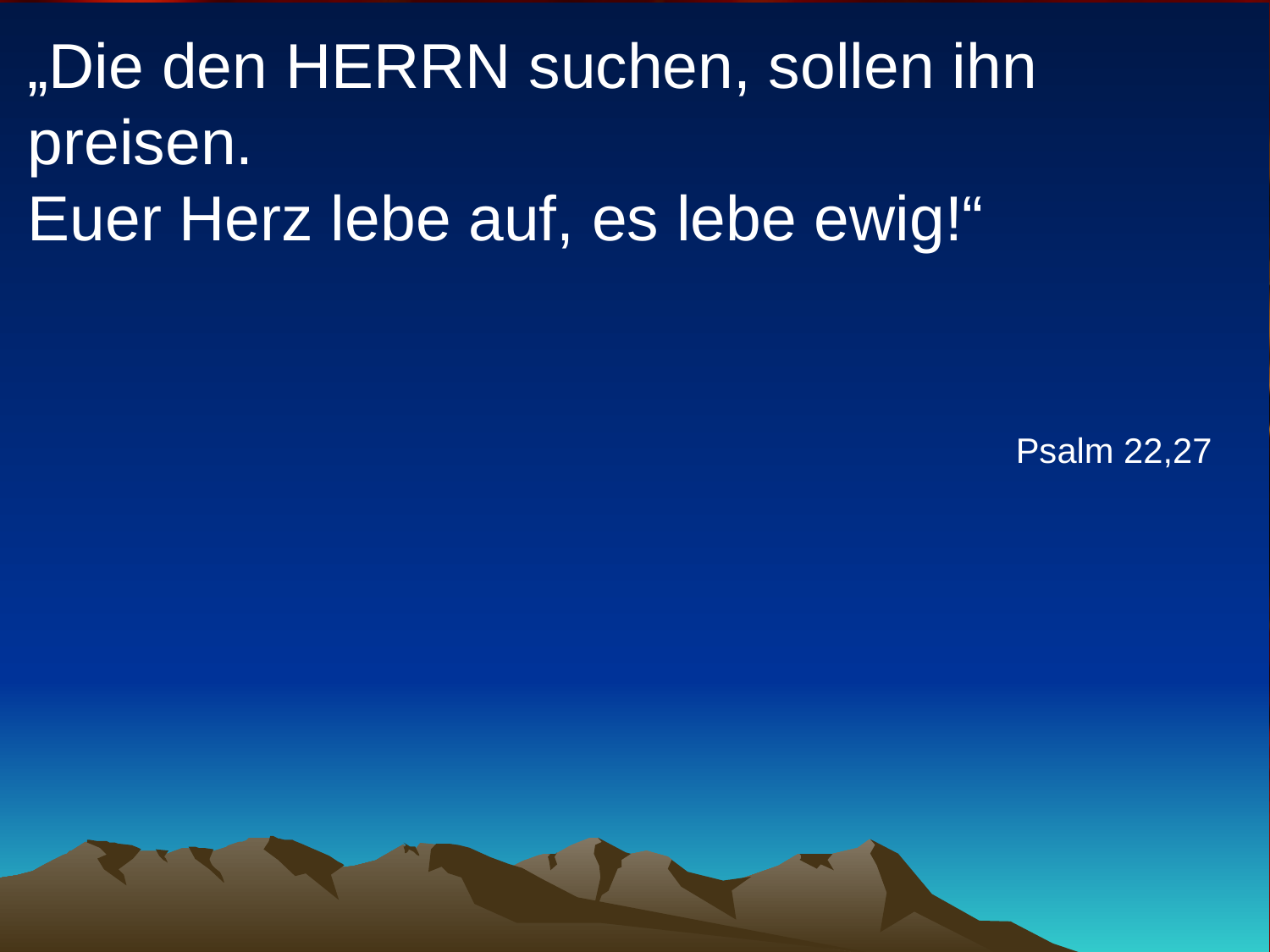

# „Die den HERRN suchen, sollen ihn preisen. Euer Herz lebe auf, es lebe ewig!“
Psalm 22,27